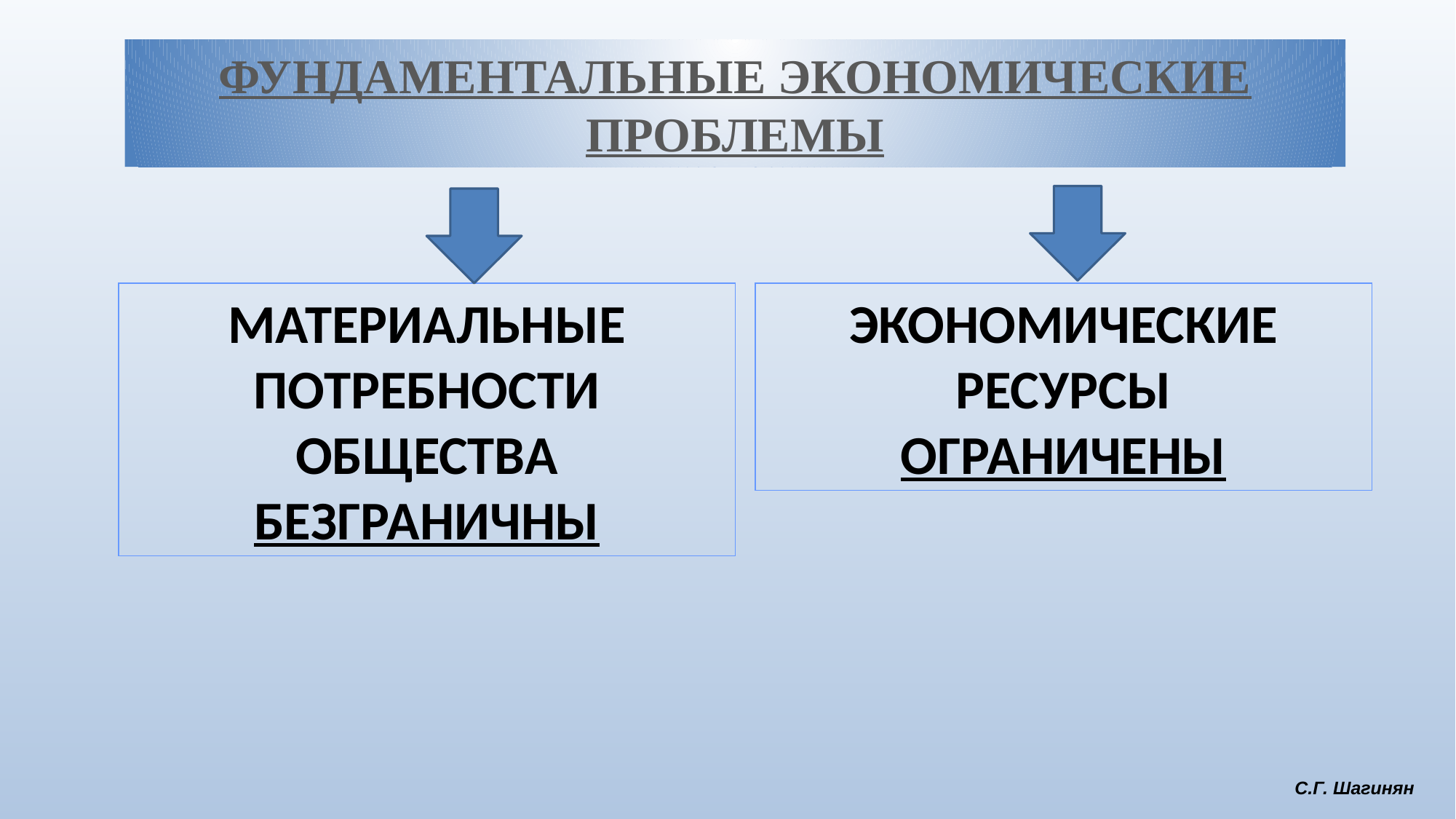

ФУНДАМЕНТАЛЬНЫЕ ЭКОНОМИЧЕСКИЕ ПРОБЛЕМЫ

МАТЕРИАЛЬНЫЕ ПОТРЕБНОСТИ ОБЩЕСТВА
БЕЗГРАНИЧНЫ
ЭКОНОМИЧЕСКИЕ РЕСУРСЫ
ОГРАНИЧЕНЫ
С.Г. Шагинян